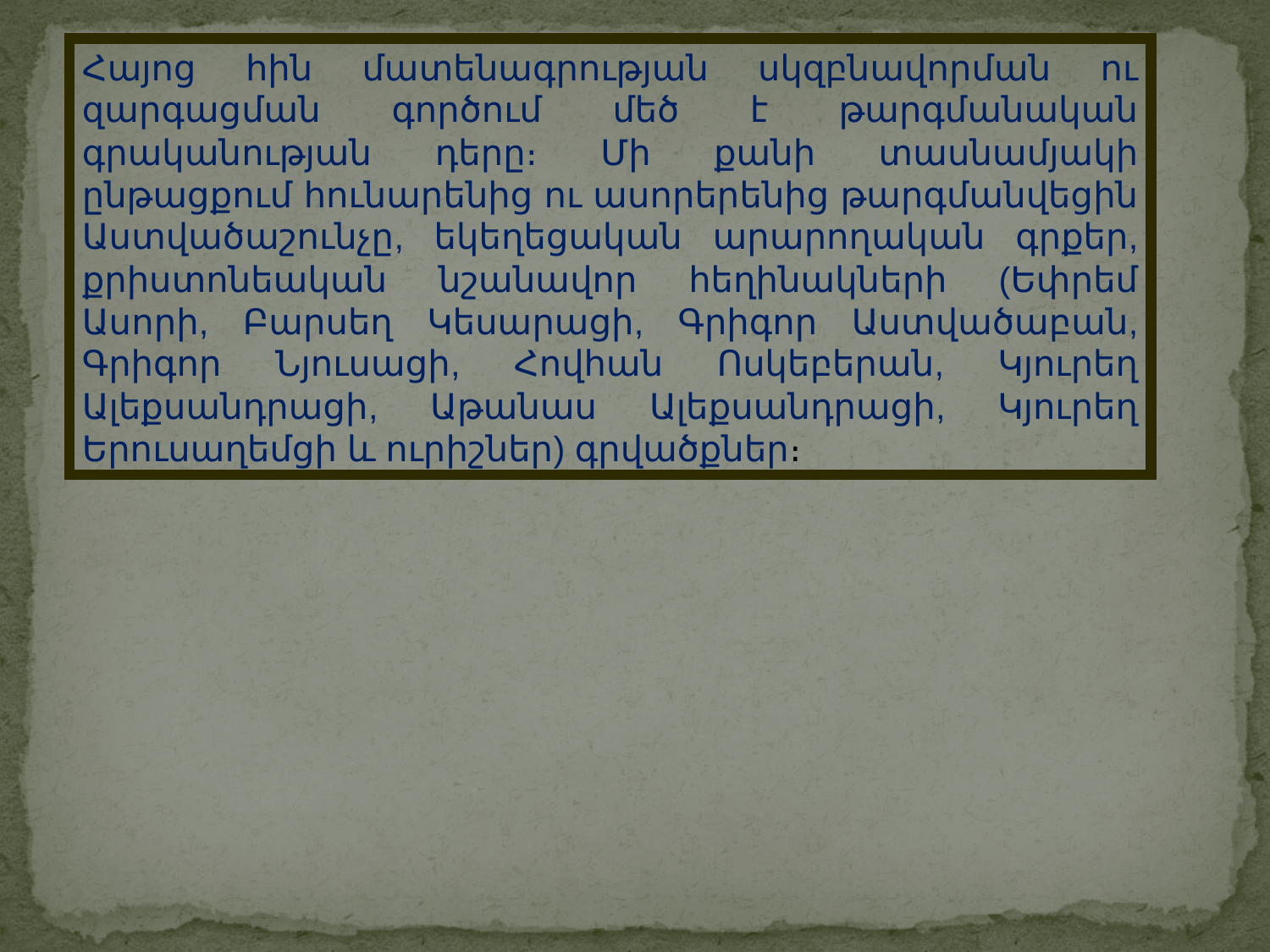

Հայոց հին մատենագրության սկզբնավորման ու զարգացման գործում մեծ է թարգմանական գրականության դերը։ Մի քանի տասնամյակի ընթացքում հունարենից ու ասորերենից թարգմանվեցին Աստվածաշունչը, եկեղեցական արարողական գրքեր, քրիստոնեական նշանավոր հեղինակների (Եփրեմ Ասորի, Բարսեղ Կեսարացի, Գրիգոր Աստվածաբան, Գրիգոր Նյուսացի, Հովհան Ոսկեբերան, Կյուրեղ Ալեքսանդրացի, Աթանաս Ալեքսանդրացի, Կյուրեղ Երուսաղեմցի և ուրիշներ) գրվածքներ։